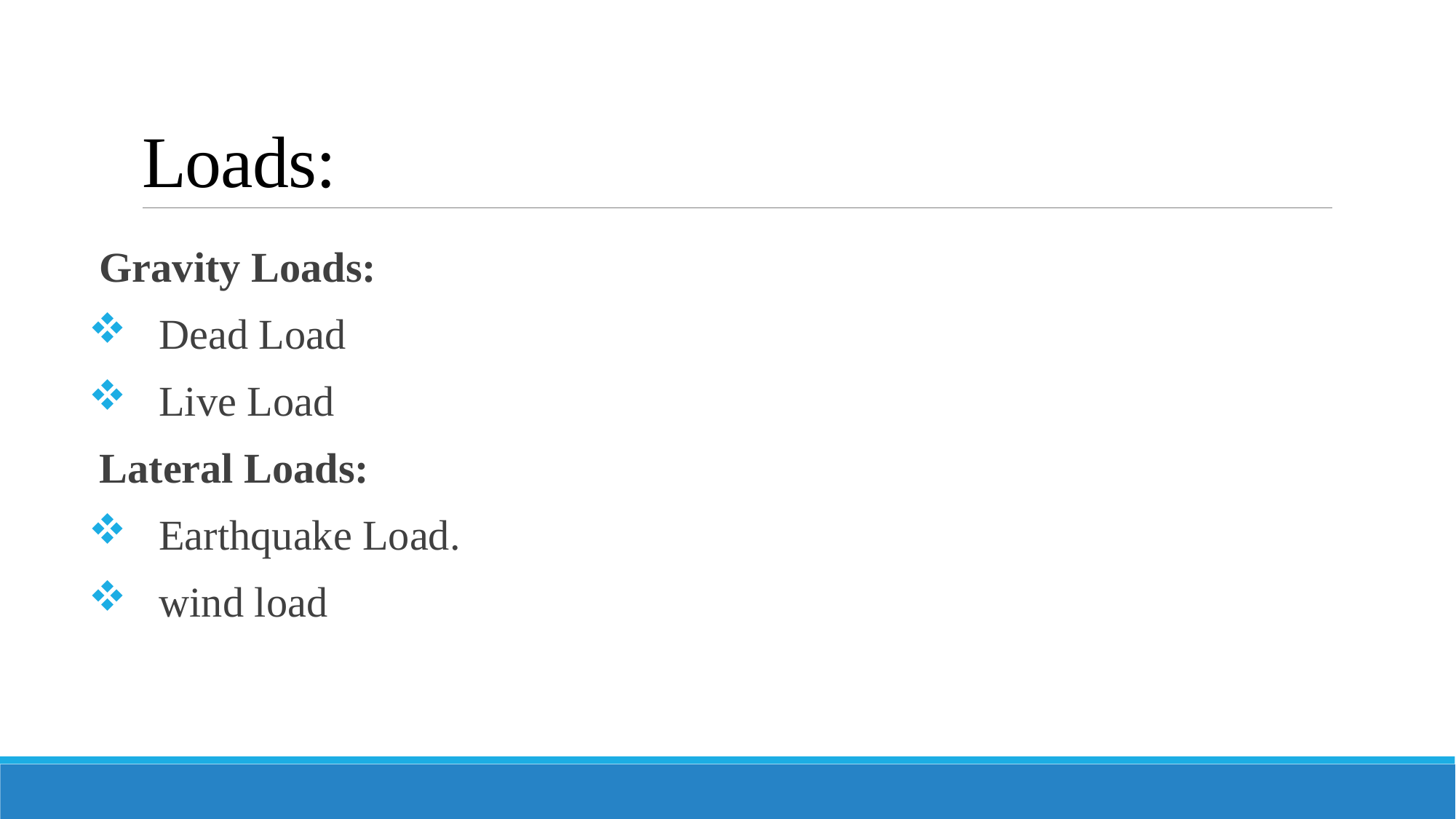

# Loads:
Gravity Loads:
   Dead Load
   Live Load
Lateral Loads:
   Earthquake Load.
   wind load